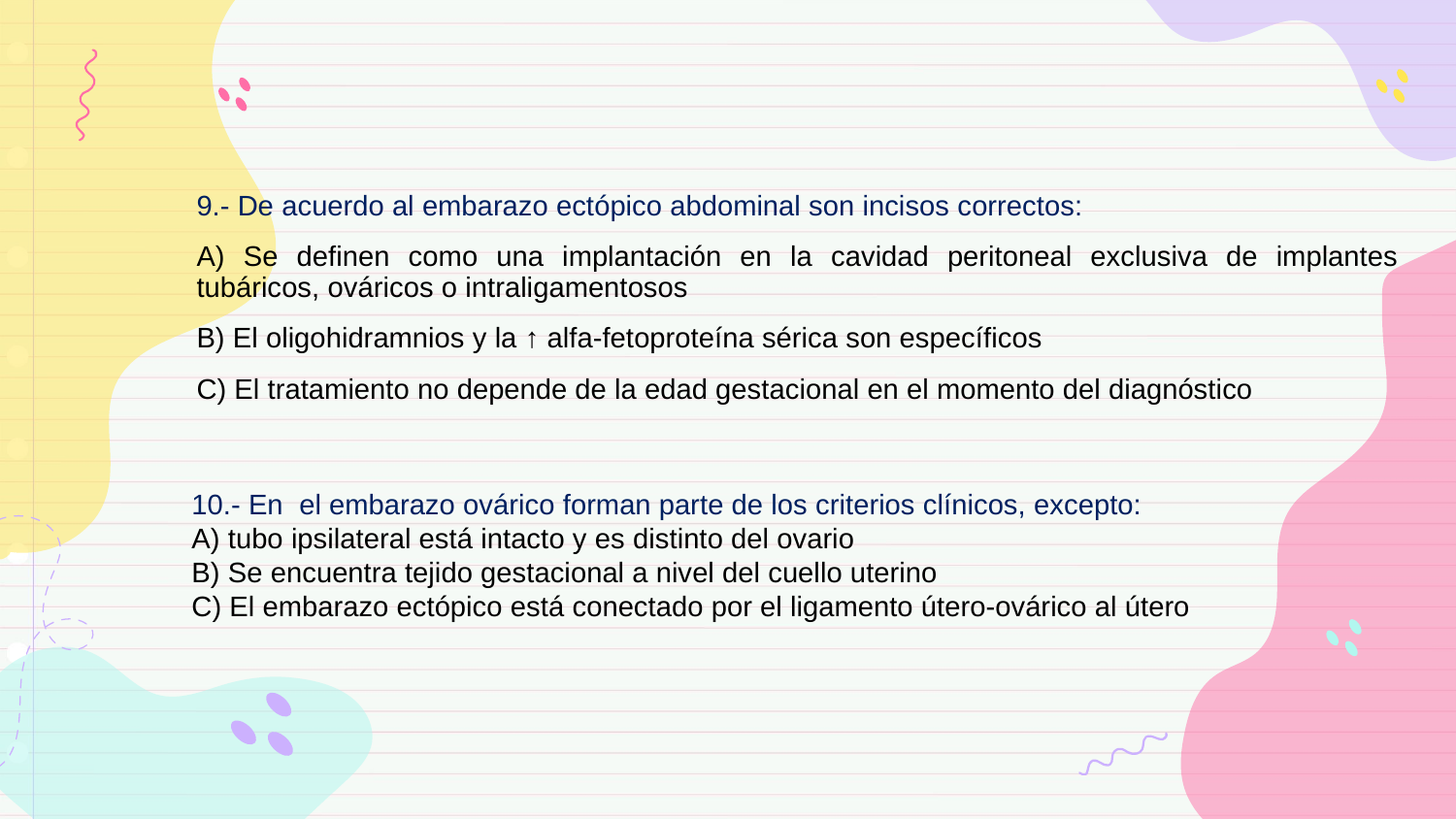

9.- De acuerdo al embarazo ectópico abdominal son incisos correctos:
A) Se definen como una implantación en la cavidad peritoneal exclusiva de implantes tubáricos, ováricos o intraligamentosos
B) El oligohidramnios y la ↑ alfa-fetoproteína sérica son específicos
C) El tratamiento no depende de la edad gestacional en el momento del diagnóstico

10.- En  el embarazo ovárico forman parte de los criterios clínicos, excepto:
A) tubo ipsilateral está intacto y es distinto del ovario
B) Se encuentra tejido gestacional a nivel del cuello uterino
C) El embarazo ectópico está conectado por el ligamento útero-ovárico al útero